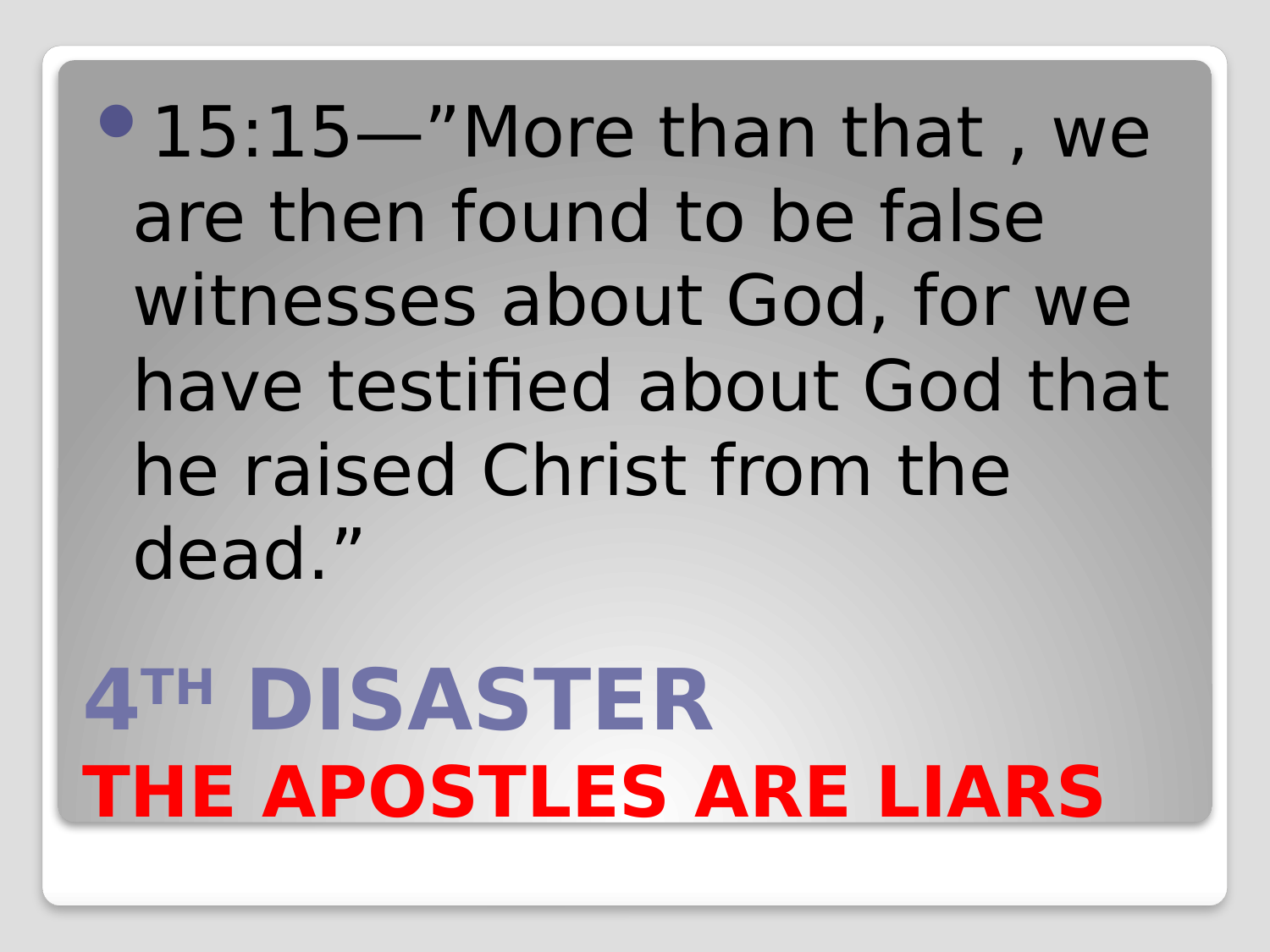

15:15—”More than that , we are then found to be false witnesses about God, for we have testified about God that he raised Christ from the dead.”
# 4TH DISASTER THE APOSTLES ARE LIARS